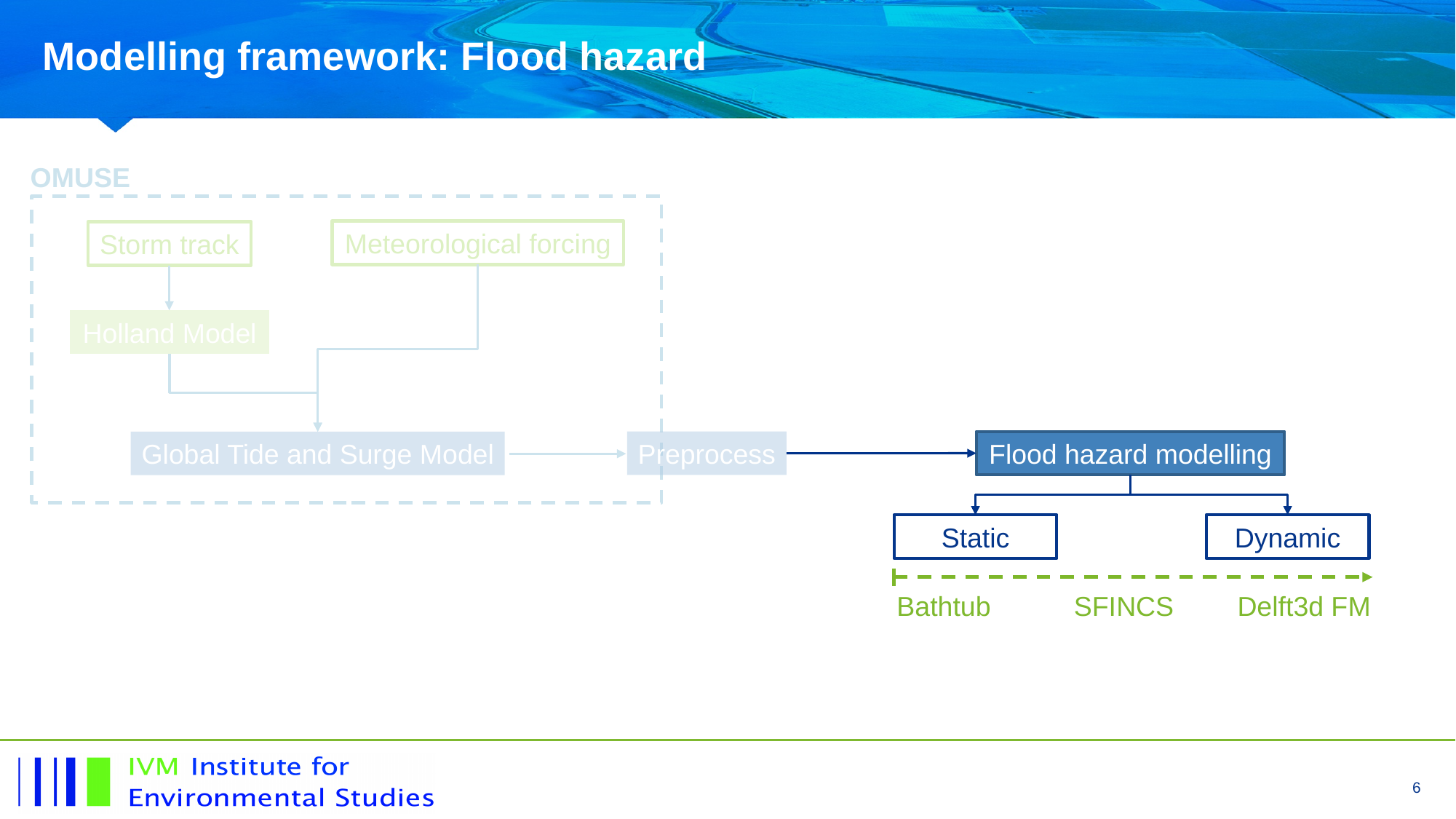

# Modelling framework: Flood hazard
OMUSE

Meteorological forcing
Storm track
Holland Model
Flood hazard modelling
Preprocess
Global Tide and Surge Model
Static
Dynamic
Bathtub
SFINCS
Delft3d FM